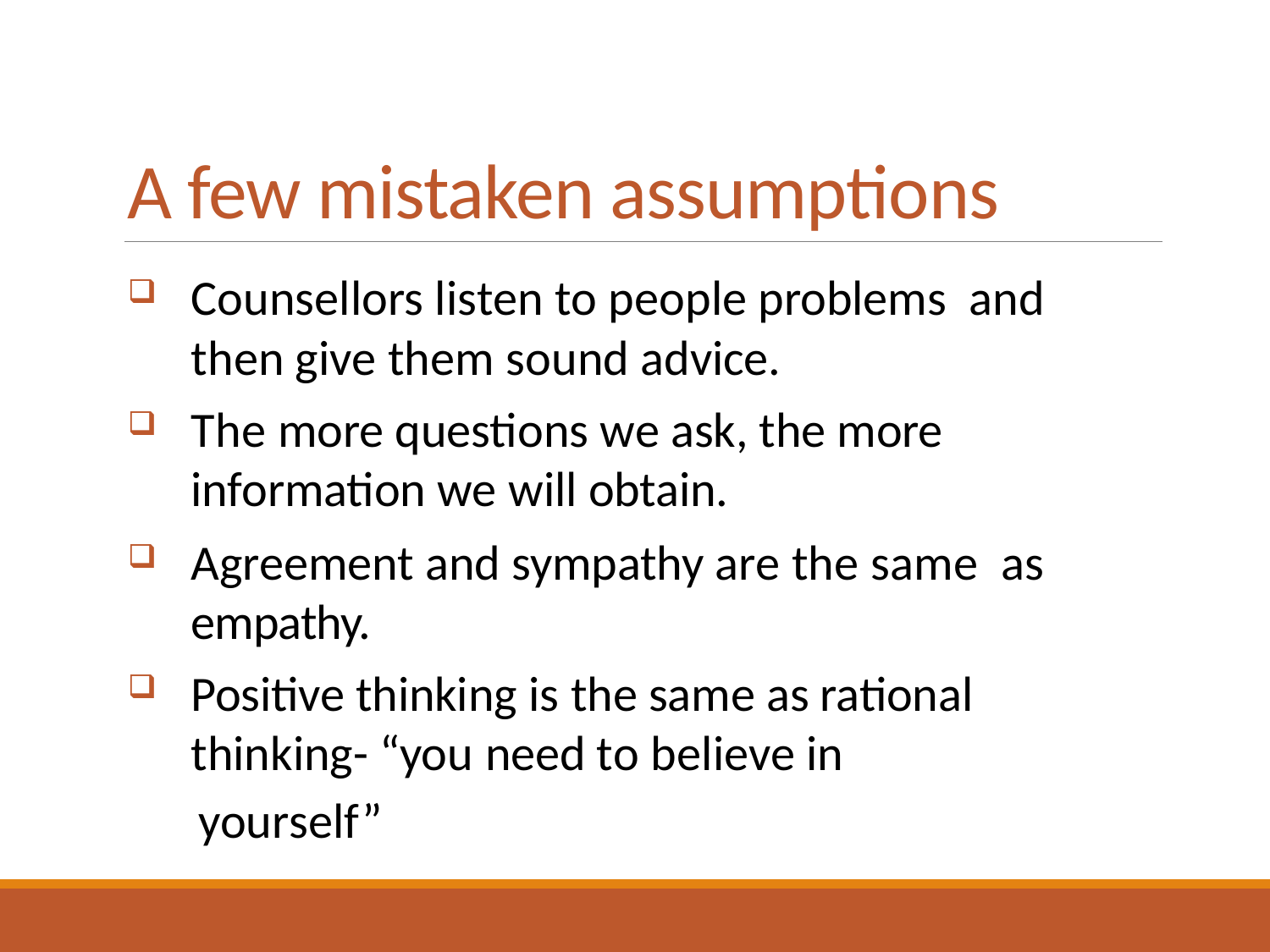

# A few mistaken assumptions
Counsellors listen to people problems  and then give them sound advice.
The more questions we ask, the more  information we will obtain.
Agreement and sympathy are the same  as empathy.
Positive thinking is the same as rational  thinking- “you need to believe in
  yourself”